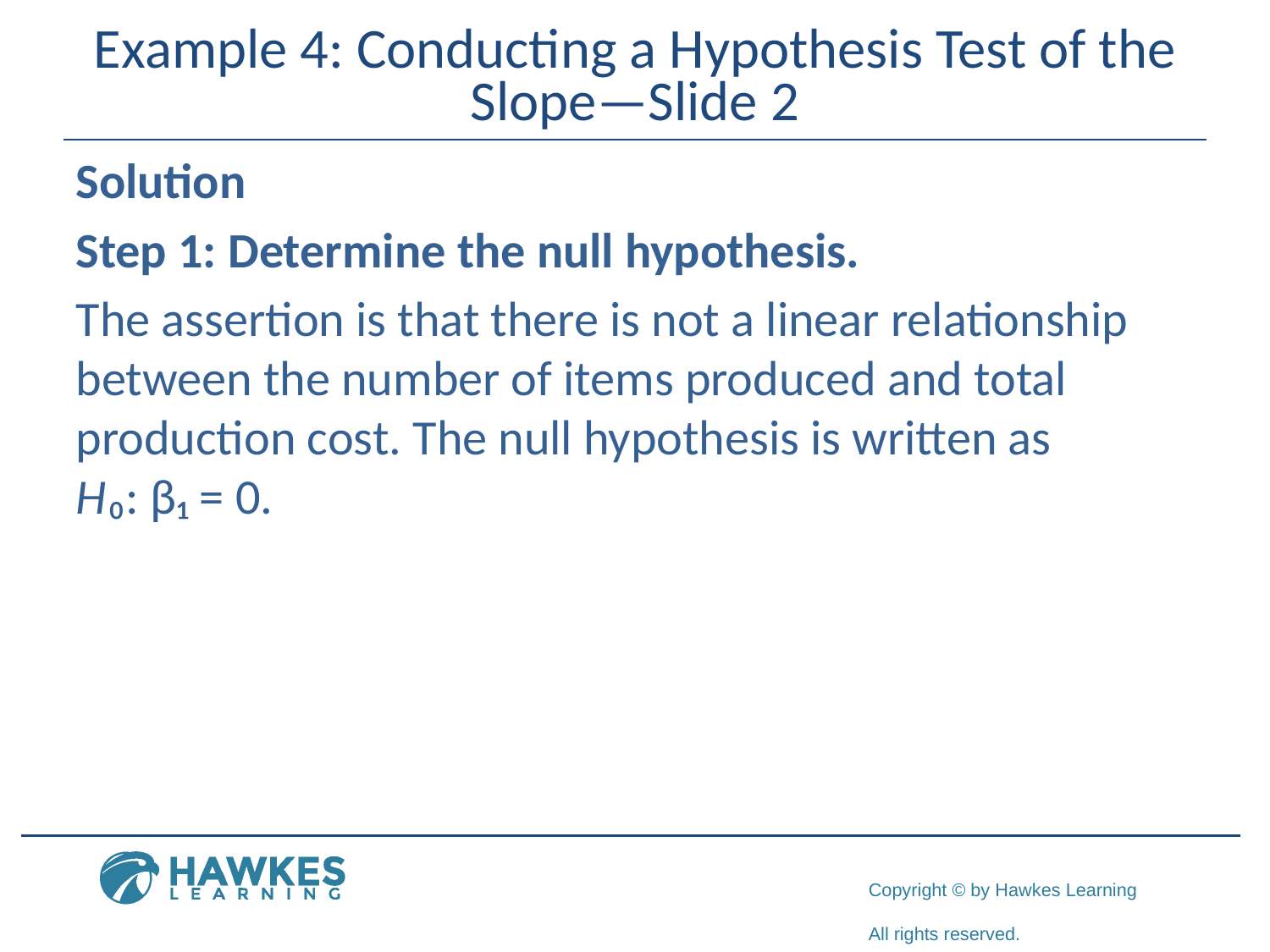

# Example 4: Conducting a Hypothesis Test of the Slope—Slide 2
Solution
Step 1: Determine the null hypothesis.
The assertion is that there is not a linear relationship between the number of items produced and total production cost. The null hypothesis is written as
H₀: β₁ = 0.